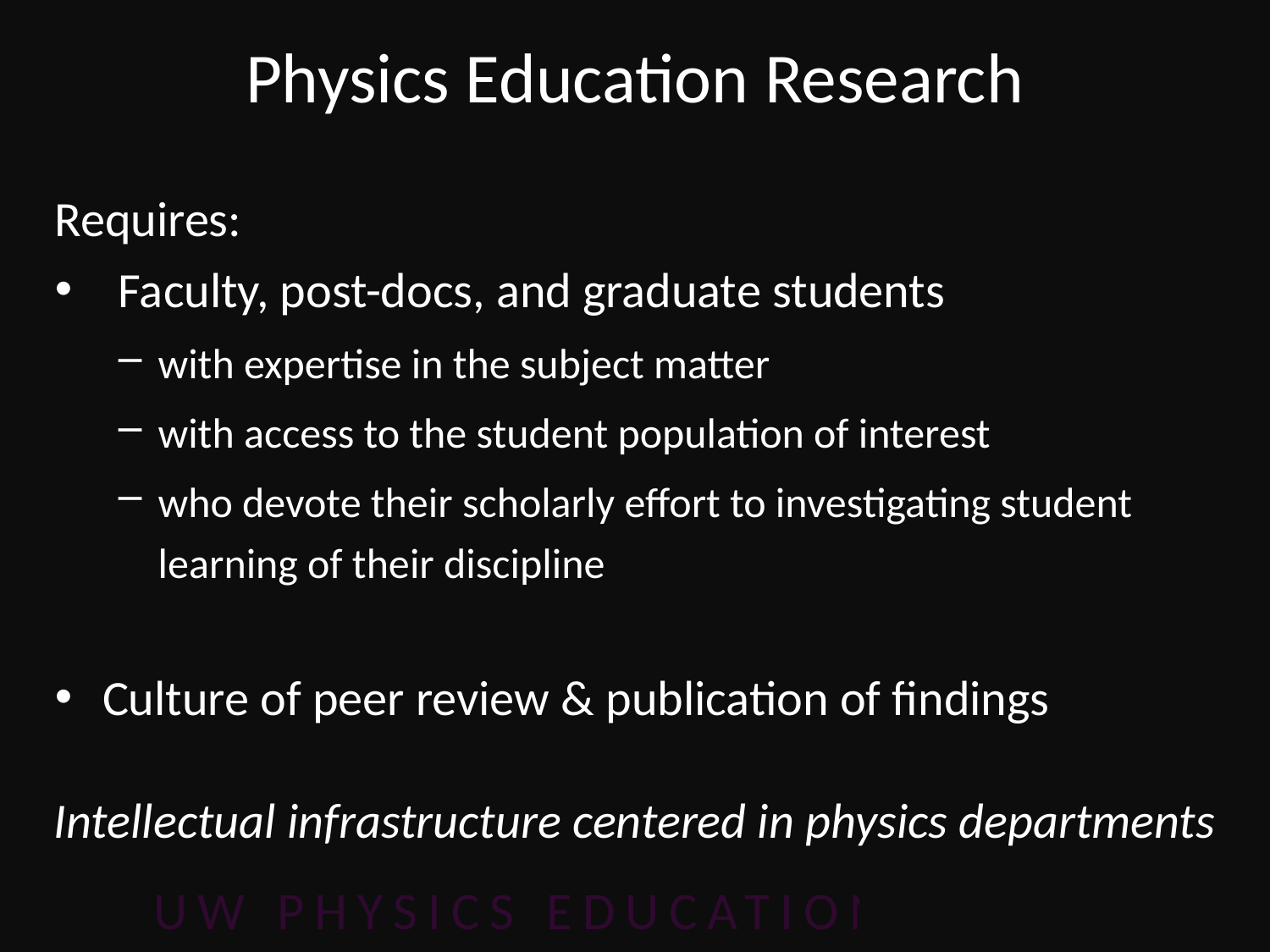

Physics Education Research
Requires:
Faculty, post-docs, and graduate students
with expertise in the subject matter
with access to the student population of interest
who devote their scholarly effort to investigating student learning of their discipline

Culture of peer review & publication of findings
Intellectual infrastructure centered in physics departments